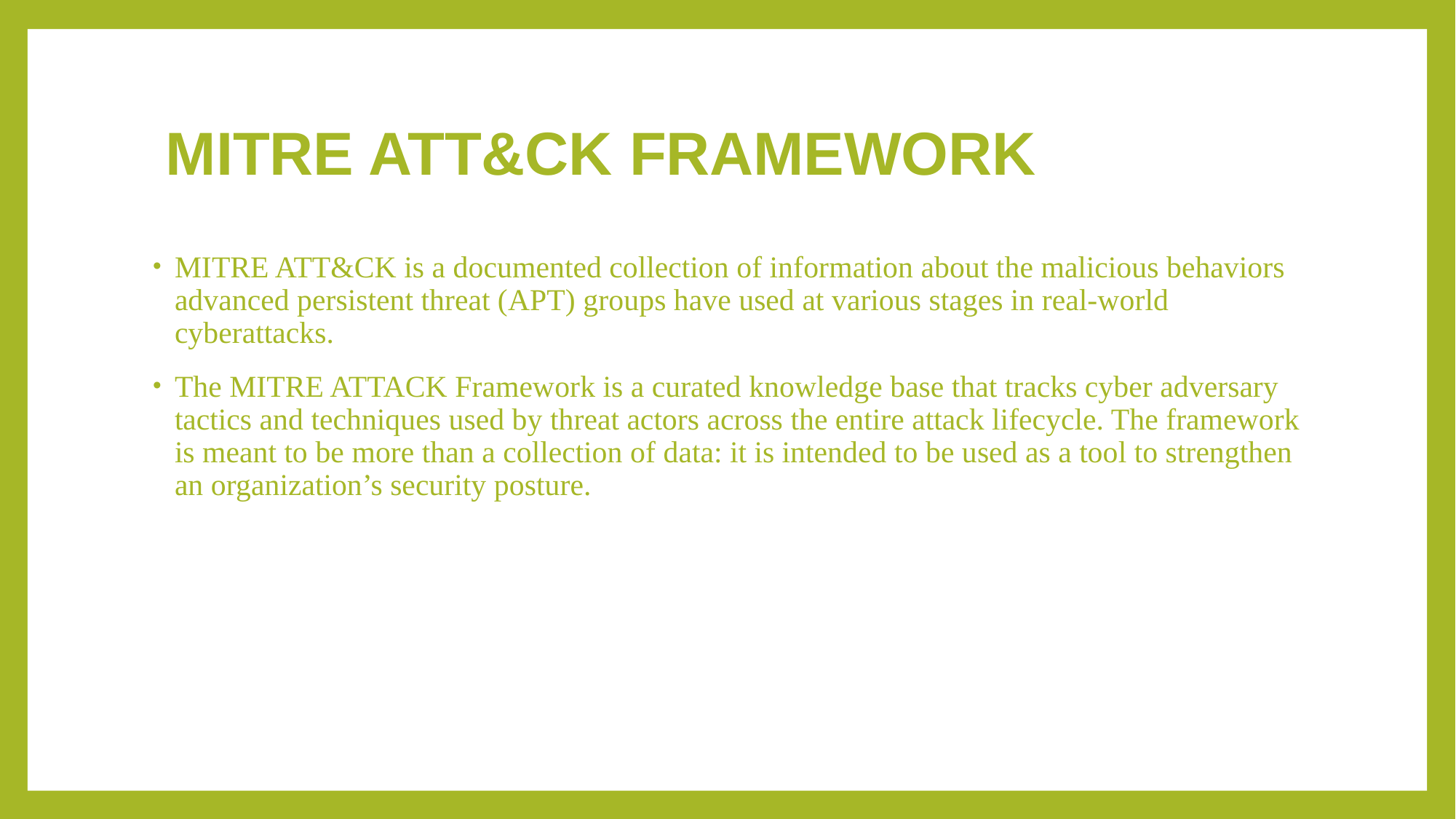

# MITRE ATT&CK FRAMEWORK
MITRE ATT&CK is a documented collection of information about the malicious behaviors advanced persistent threat (APT) groups have used at various stages in real-world cyberattacks.
The MITRE ATTACK Framework is a curated knowledge base that tracks cyber adversary tactics and techniques used by threat actors across the entire attack lifecycle. The framework is meant to be more than a collection of data: it is intended to be used as a tool to strengthen an organization’s security posture.